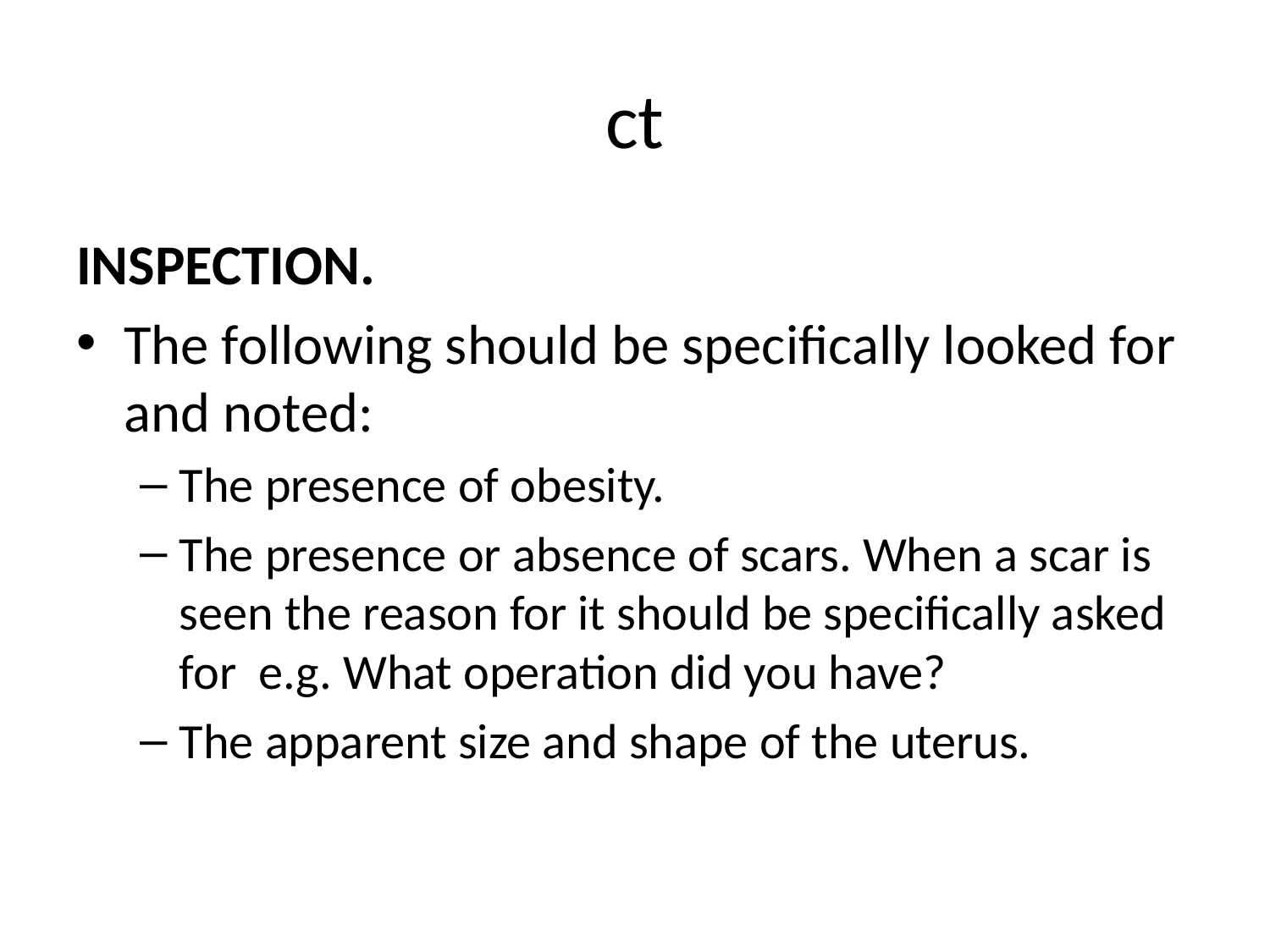

# ct
INSPECTION.
The following should be specifically looked for and noted:
The presence of obesity.
The presence or absence of scars. When a scar is seen the reason for it should be specifically asked for  e.g. What operation did you have?
The apparent size and shape of the uterus.